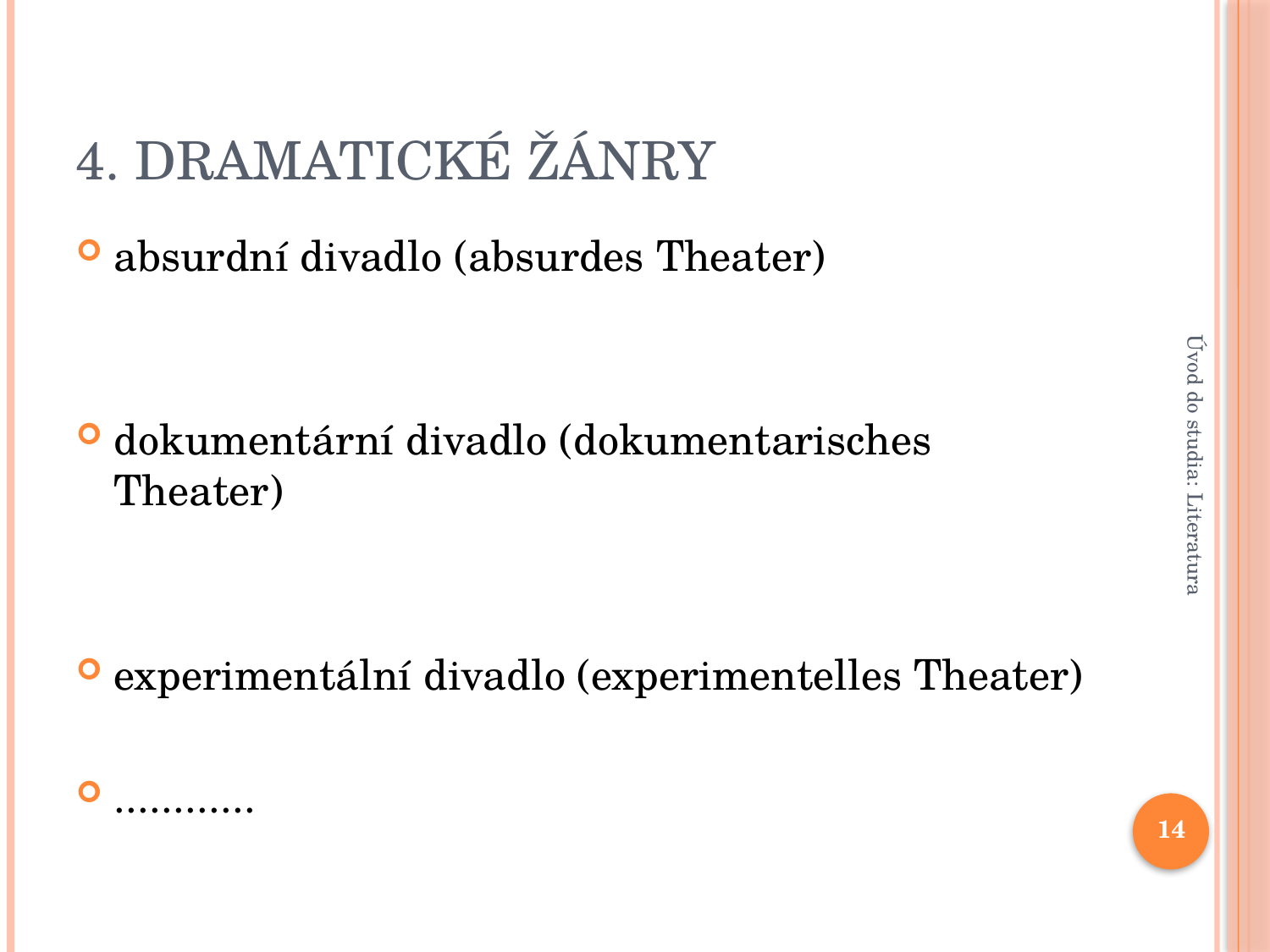

# 4. Dramatické žánry
absurdní divadlo (absurdes Theater)

dokumentární divadlo (dokumentarisches Theater)

experimentální divadlo (experimentelles Theater)

............
Úvod do studia: Literatura
14